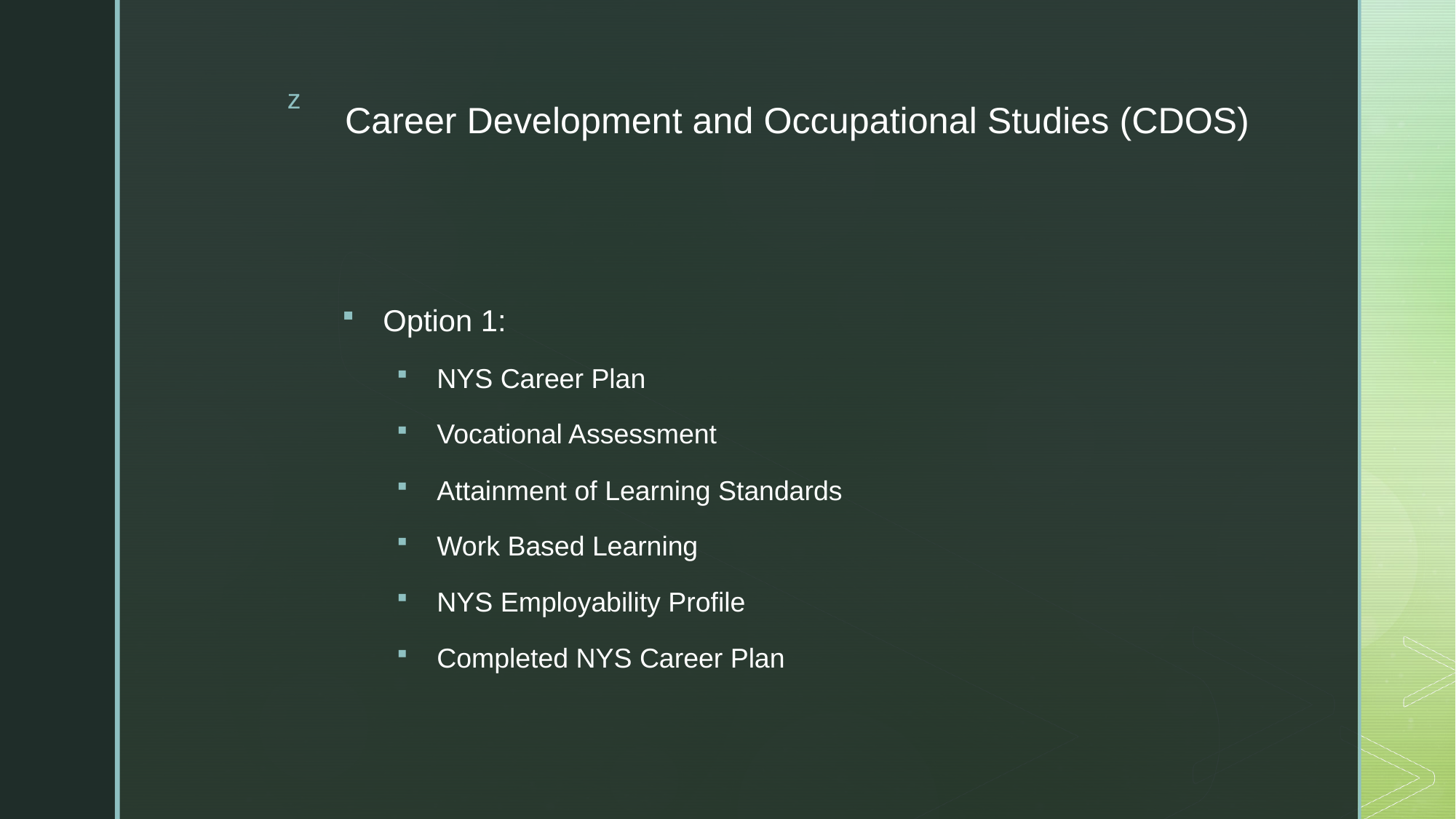

# Career Development and Occupational Studies (CDOS)
Option 1:
NYS Career Plan
Vocational Assessment
Attainment of Learning Standards
Work Based Learning
NYS Employability Profile
Completed NYS Career Plan